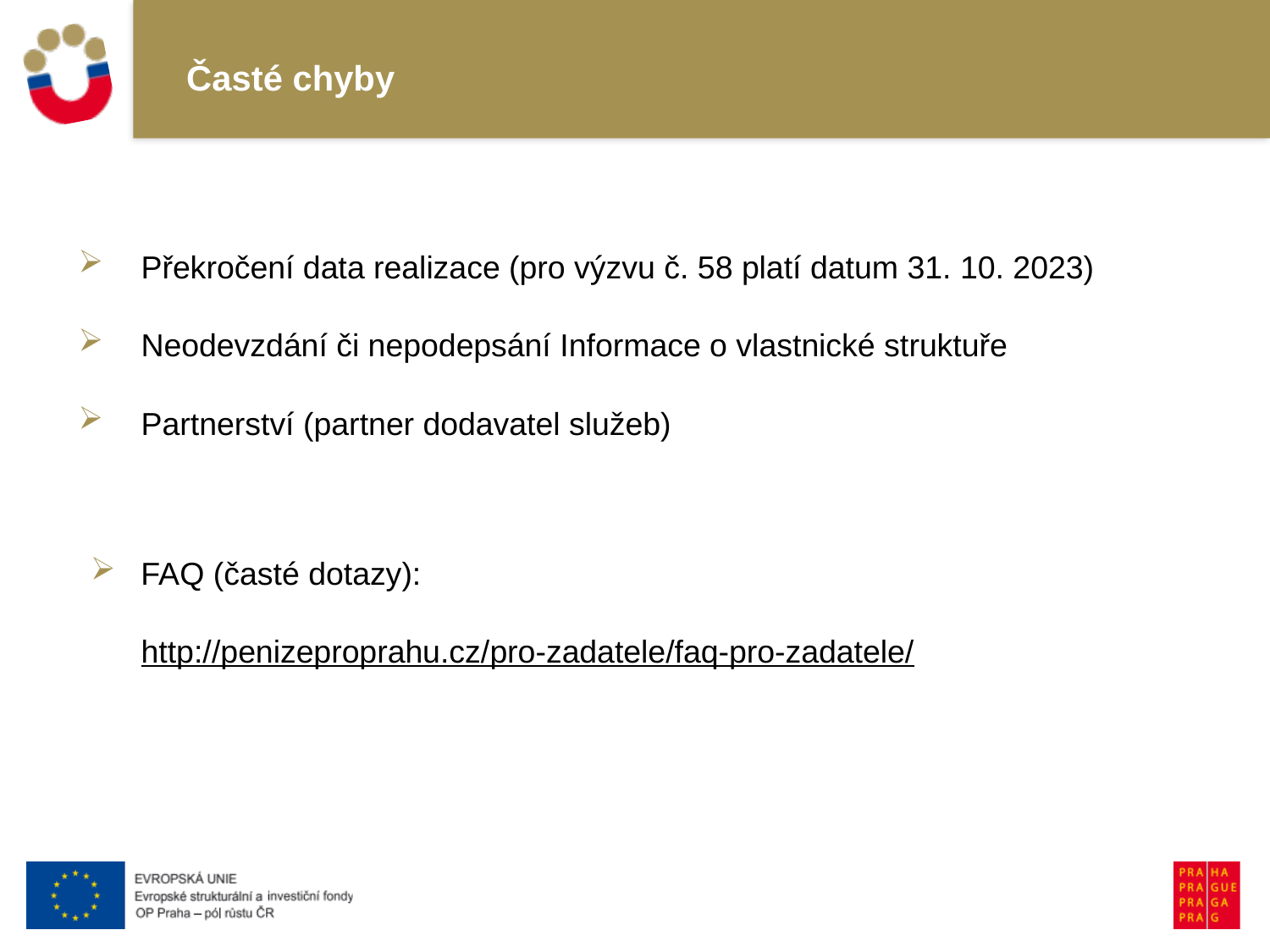

# Časté chyby

Překročení data realizace (pro výzvu č. 58 platí datum 31. 10. 2023)
Neodevzdání či nepodepsání Informace o vlastnické struktuře
Partnerství (partner dodavatel služeb)

FAQ (časté dotazy):
http://penizeproprahu.cz/pro-zadatele/faq-pro-zadatele/